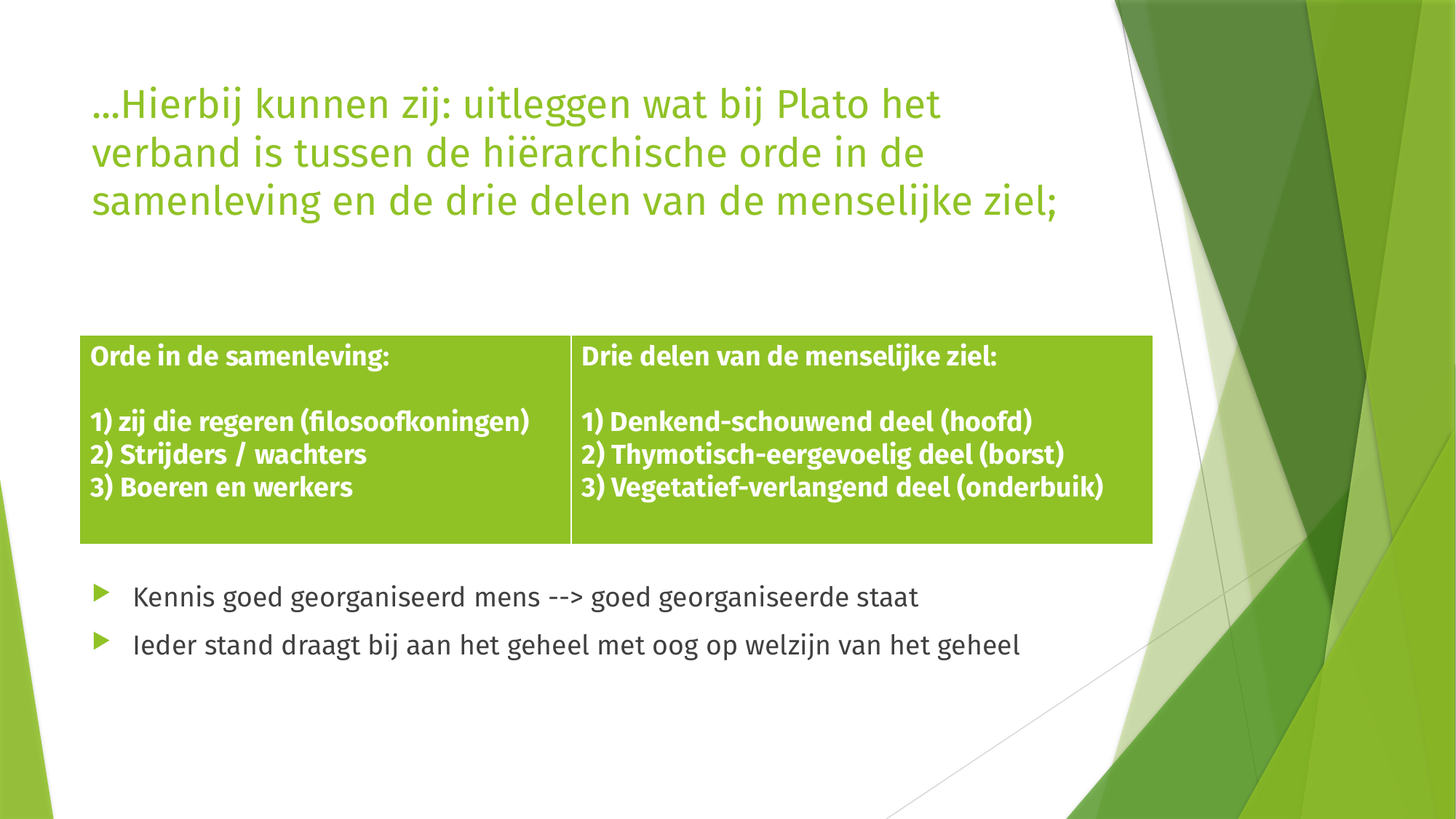

# ...Hierbij kunnen zij: uitleggen wat bij Plato het verband is tussen de hiërarchische orde in de samenleving en de drie delen van de menselijke ziel;

| Orde in de samenleving: 1) zij die regeren (filosoofkoningen) 2) Strijders / wachters 3) Boeren en werkers | Drie delen van de menselijke ziel: 1) Denkend-schouwend deel (hoofd) 2) Thymotisch-eergevoelig deel (borst) 3) Vegetatief-verlangend deel (onderbuik) |
| --- | --- |
Kennis goed georganiseerd mens --> goed georganiseerde staat
Ieder stand draagt bij aan het geheel met oog op welzijn van het geheel